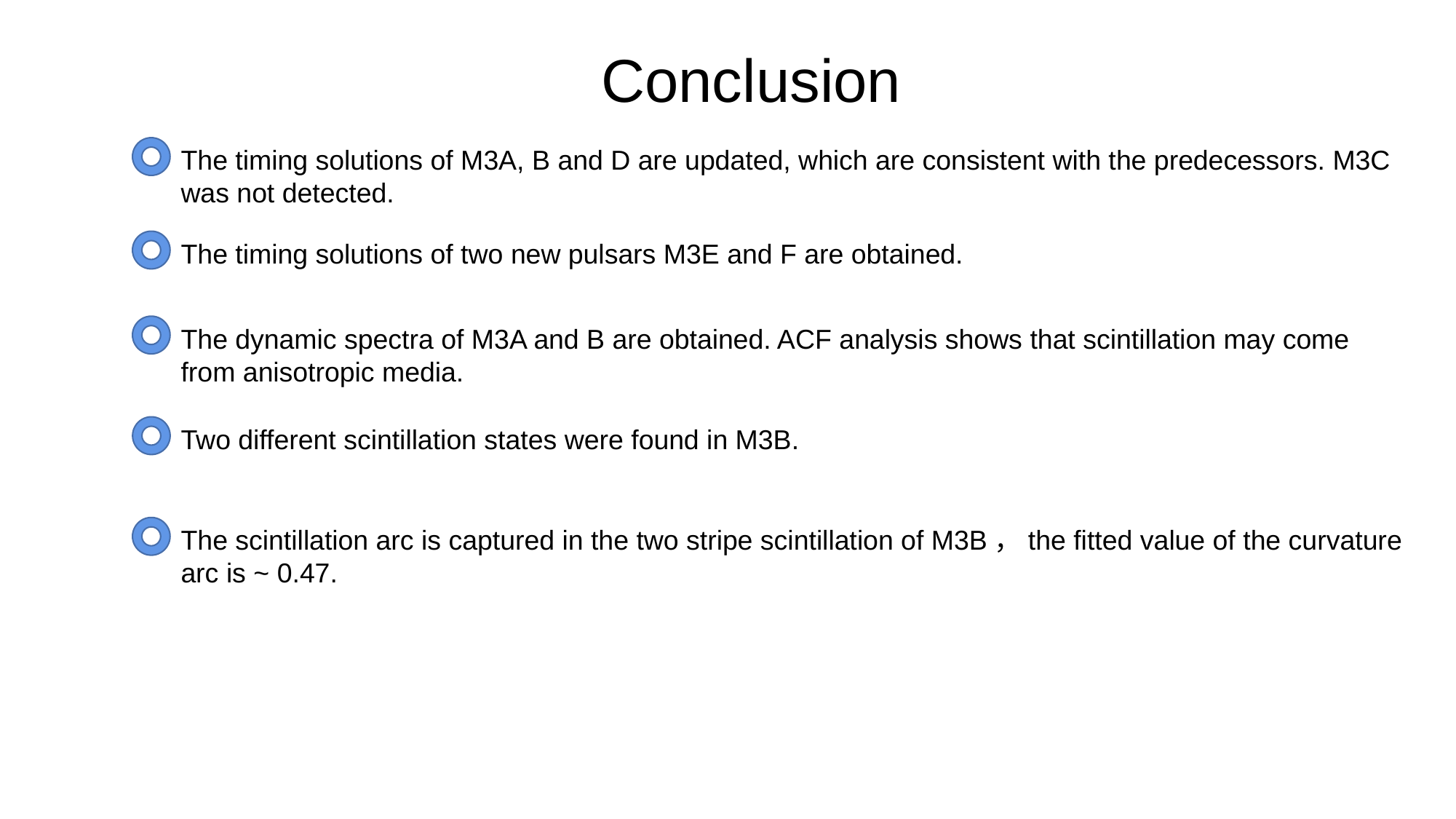

Conclusion

The timing solutions of M3A, B and D are updated, which are consistent with the predecessors. M3C was not detected.

The timing solutions of two new pulsars M3E and F are obtained.

The dynamic spectra of M3A and B are obtained. ACF analysis shows that scintillation may come from anisotropic media.

Two different scintillation states were found in M3B.

The scintillation arc is captured in the two stripe scintillation of M3B，the fitted value of the curvature arc is ~ 0.47.